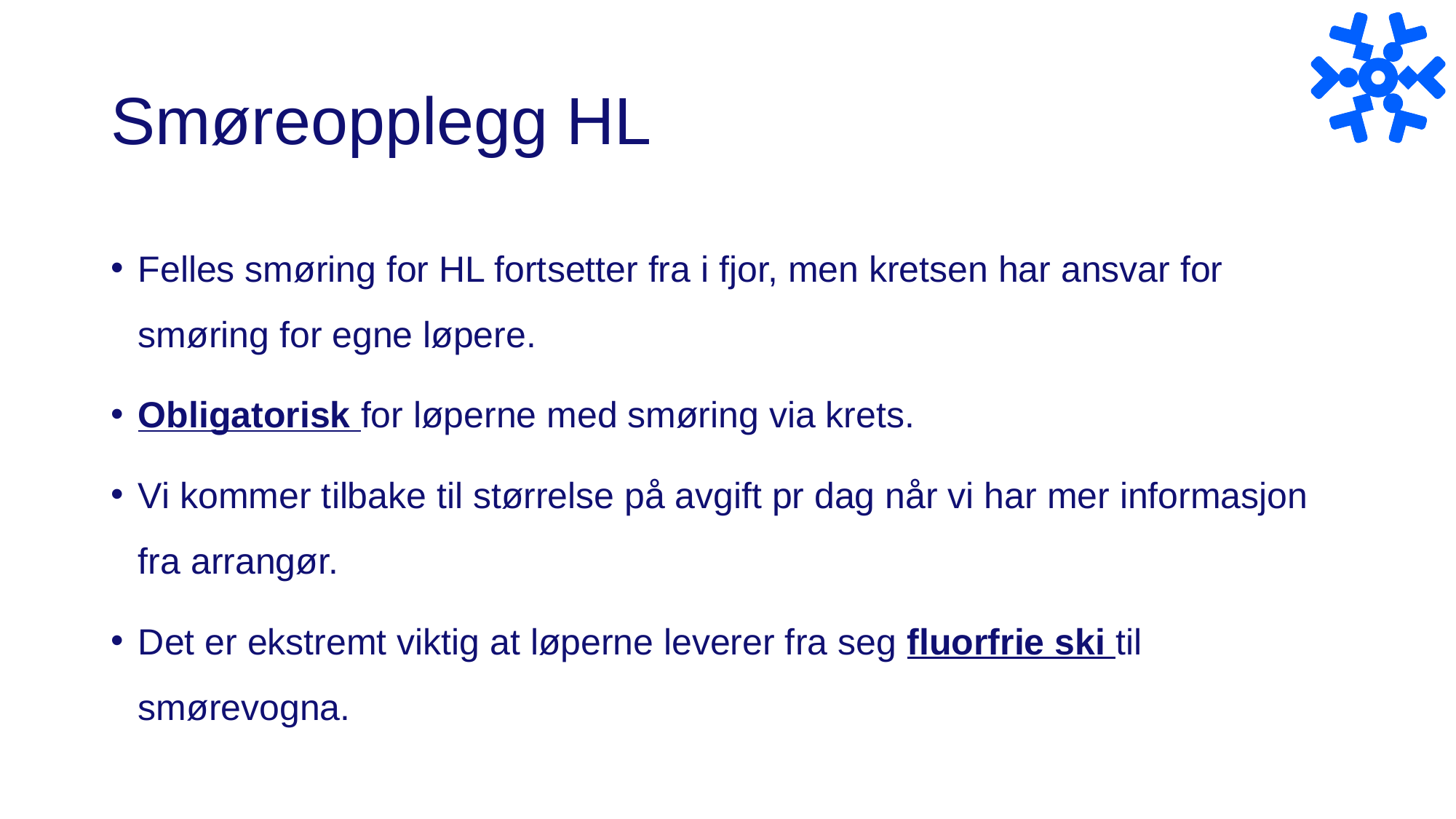

# Smøreopplegg HL
Felles smøring for HL fortsetter fra i fjor, men kretsen har ansvar for smøring for egne løpere.
Obligatorisk for løperne med smøring via krets.
Vi kommer tilbake til størrelse på avgift pr dag når vi har mer informasjon fra arrangør.
Det er ekstremt viktig at løperne leverer fra seg fluorfrie ski til smørevogna.